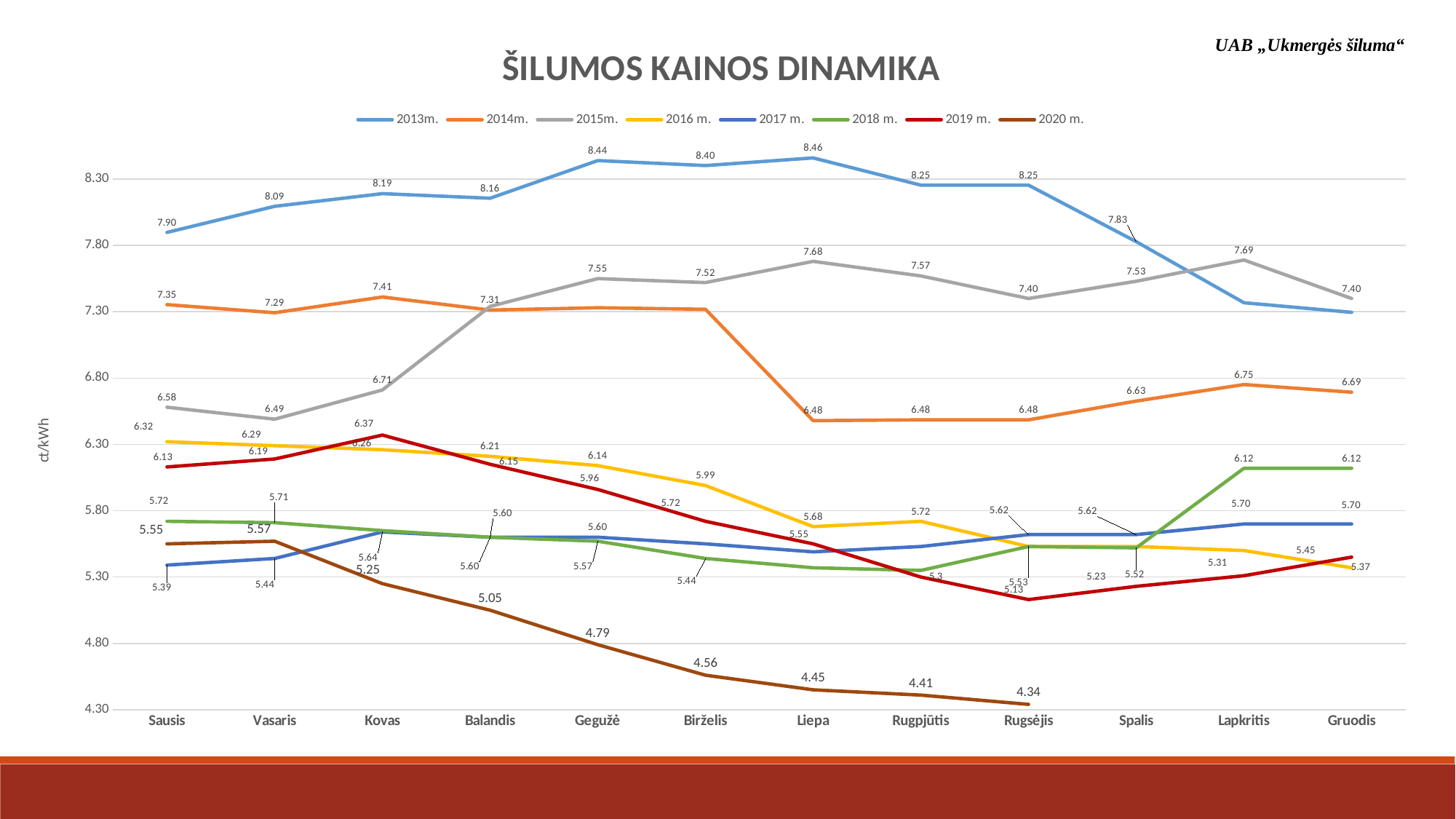

### Chart: ŠILUMOS KAINOS DINAMIKA

| Category | 2013m. | 2014m. | 2015m. | 2016 m. | 2017 m. | 2018 m. |  |  |
|---|---|---|---|---|---|---|---|---|
| Sausis | 7.8979379054680265 | 7.353452270620946 | 6.58 | 6.32 | 5.39 | 5.72 | 6.13 | 5.55 |
| Vasaris | 8.09487951807229 | 7.292632066728452 | 6.49 | 6.29 | 5.44 | 5.71 | 6.19 | 5.57 |
| Kovas | 8.190454124189065 | 7.411376274328082 | 6.71 | 6.26 | 5.64 | 5.65 | 6.37 | 5.25 |
| Balandis | 8.155699721964783 | 7.31290546802595 | 7.34 | 6.21 | 5.6 | 5.6 | 6.15 | 5.05 |
| Gegužė | 8.43952734012975 | 7.330282669138091 | 7.55 | 6.14 | 5.6 | 5.57 | 5.96 | 4.79 |
| Birželis | 8.401876737720112 | 7.318697868396664 | 7.52 | 5.99 | 5.55 | 5.44 | 5.72 | 4.56 |
| Liepa | 8.459800741427248 | 6.478799814643189 | 7.68 | 5.68 | 5.49 | 5.37 | 5.55 | 4.45 |
| Rugpjūtis | 8.254170528266915 | 6.484592215013902 | 7.57 | 5.72 | 5.53 | 5.35 | 5.3 | 4.41 |
| Rugsėjis | 8.254170528266915 | 6.484592215013902 | 7.4 | 5.53 | 5.62 | 5.53 | 5.13 | 4.34 |
| Spalis | 7.828429101019463 | 6.626506024096385 | 7.53 | 5.53 | 5.62 | 5.52 | 5.23 | None |
| Lapkritis | 7.36793327154773 | 6.751042632066729 | 7.69 | 5.5 | 5.7 | 6.12 | 5.31 | None |
| Gruodis | 7.295528266913809 | 6.693118628359592 | 7.4 | 5.37 | 5.7 | 6.12 | 5.45 | None |